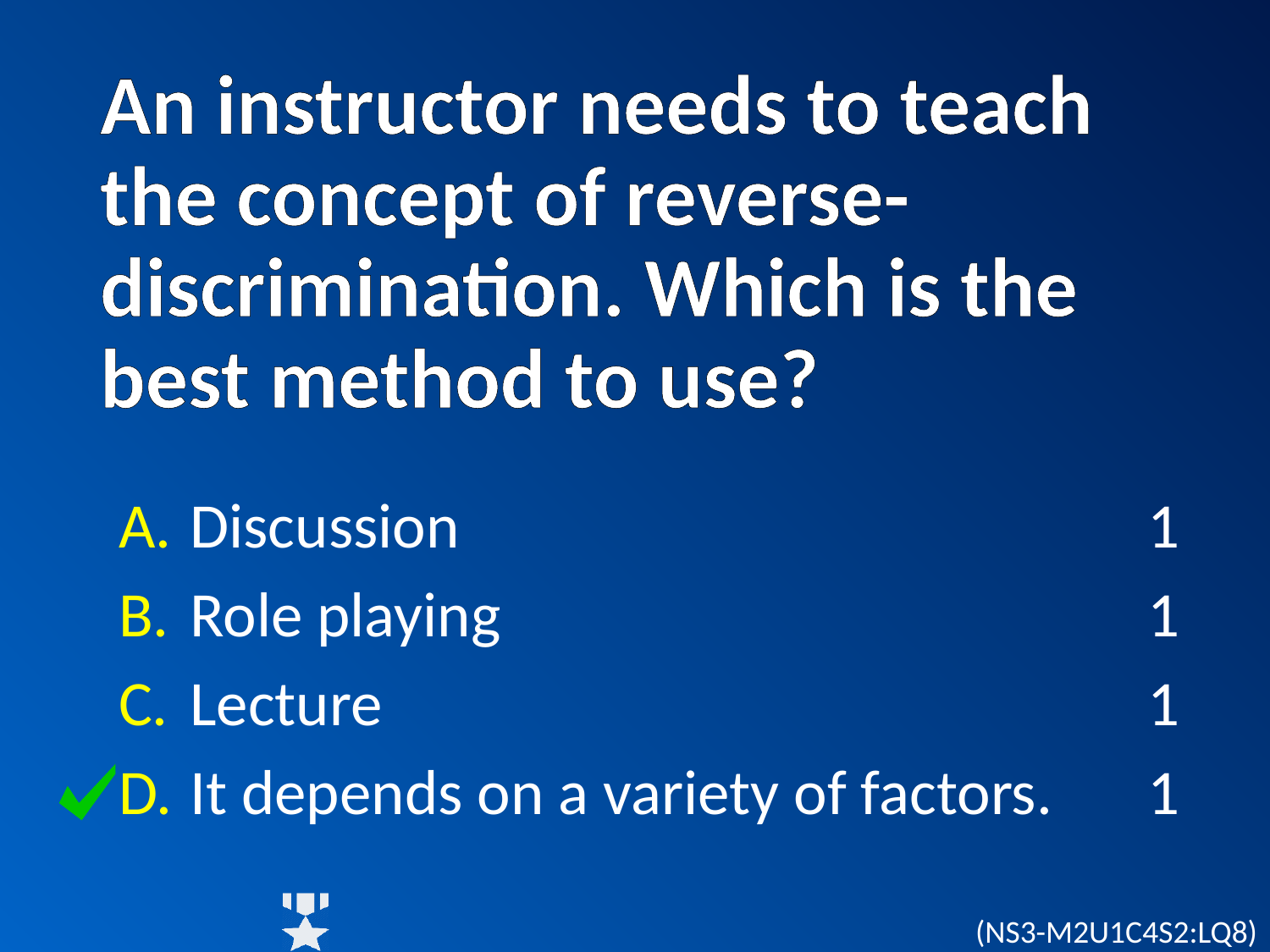

# An instructor needs to teach the concept of reverse-discrimination. Which is the best method to use?
Discussion
Role playing
Lecture
It depends on a variety of factors.
1
1
1
1

(NS3-M2U1C4S2:LQ8)